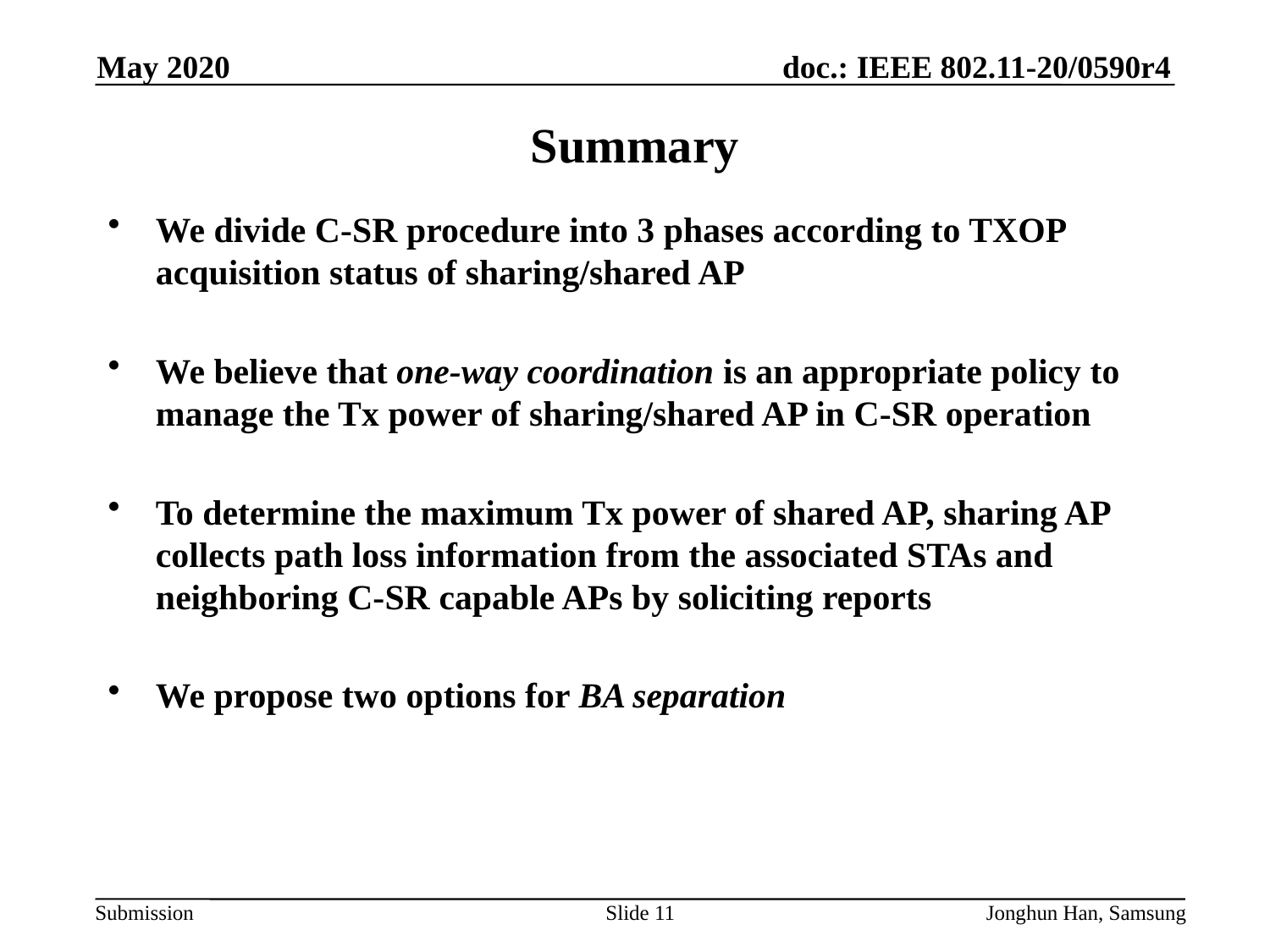

May 2020
# Summary
We divide C-SR procedure into 3 phases according to TXOP acquisition status of sharing/shared AP

We believe that one-way coordination is an appropriate policy to manage the Tx power of sharing/shared AP in C-SR operation

To determine the maximum Tx power of shared AP, sharing AP collects path loss information from the associated STAs and neighboring C-SR capable APs by soliciting reports

We propose two options for BA separation

Slide 11
Jonghun Han, Samsung